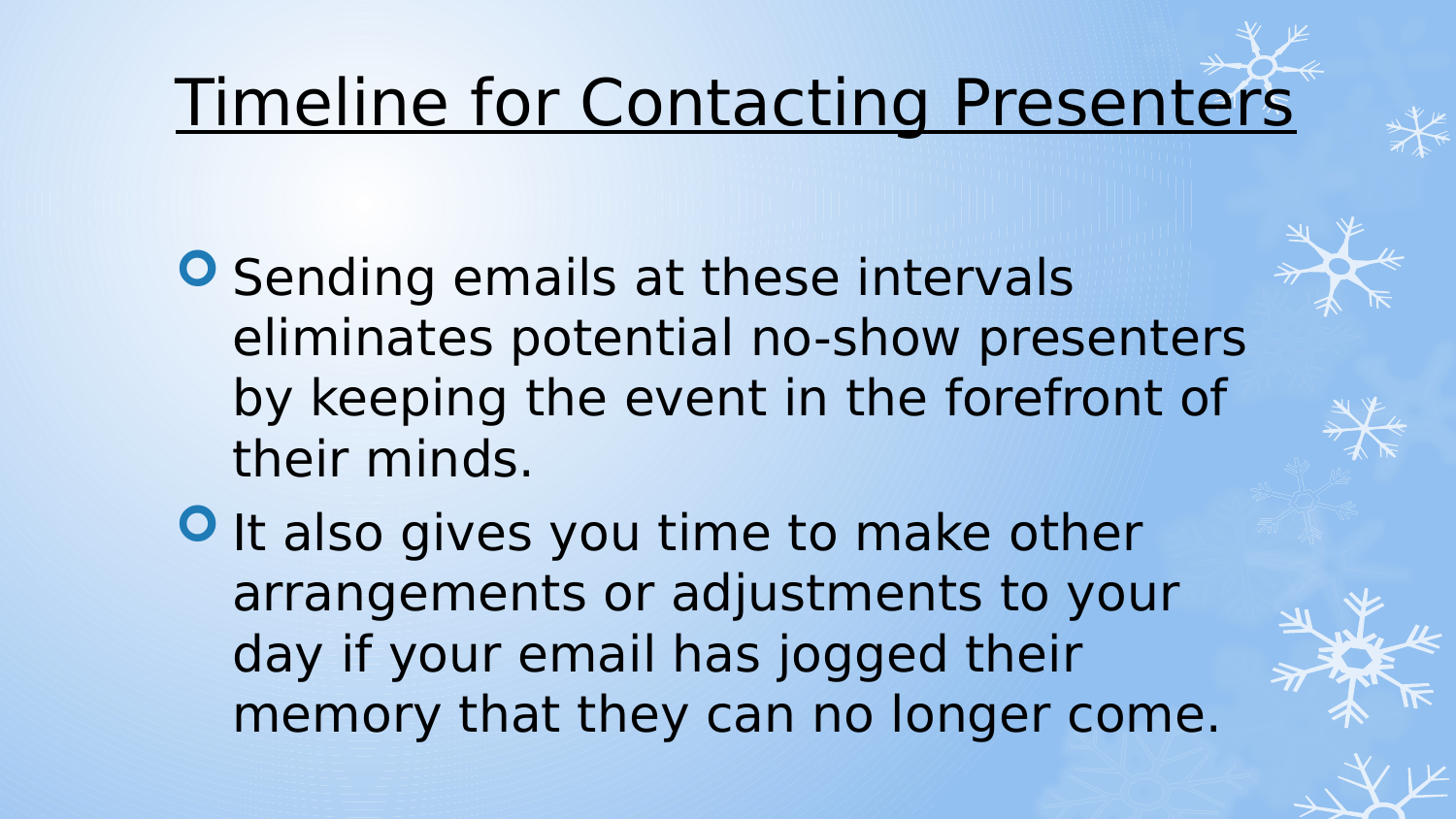

# Timeline for Contacting Presenters

Sending emails at these intervals eliminates potential no-show presenters by keeping the event in the forefront of their minds.
It also gives you time to make other arrangements or adjustments to your day if your email has jogged their memory that they can no longer come.